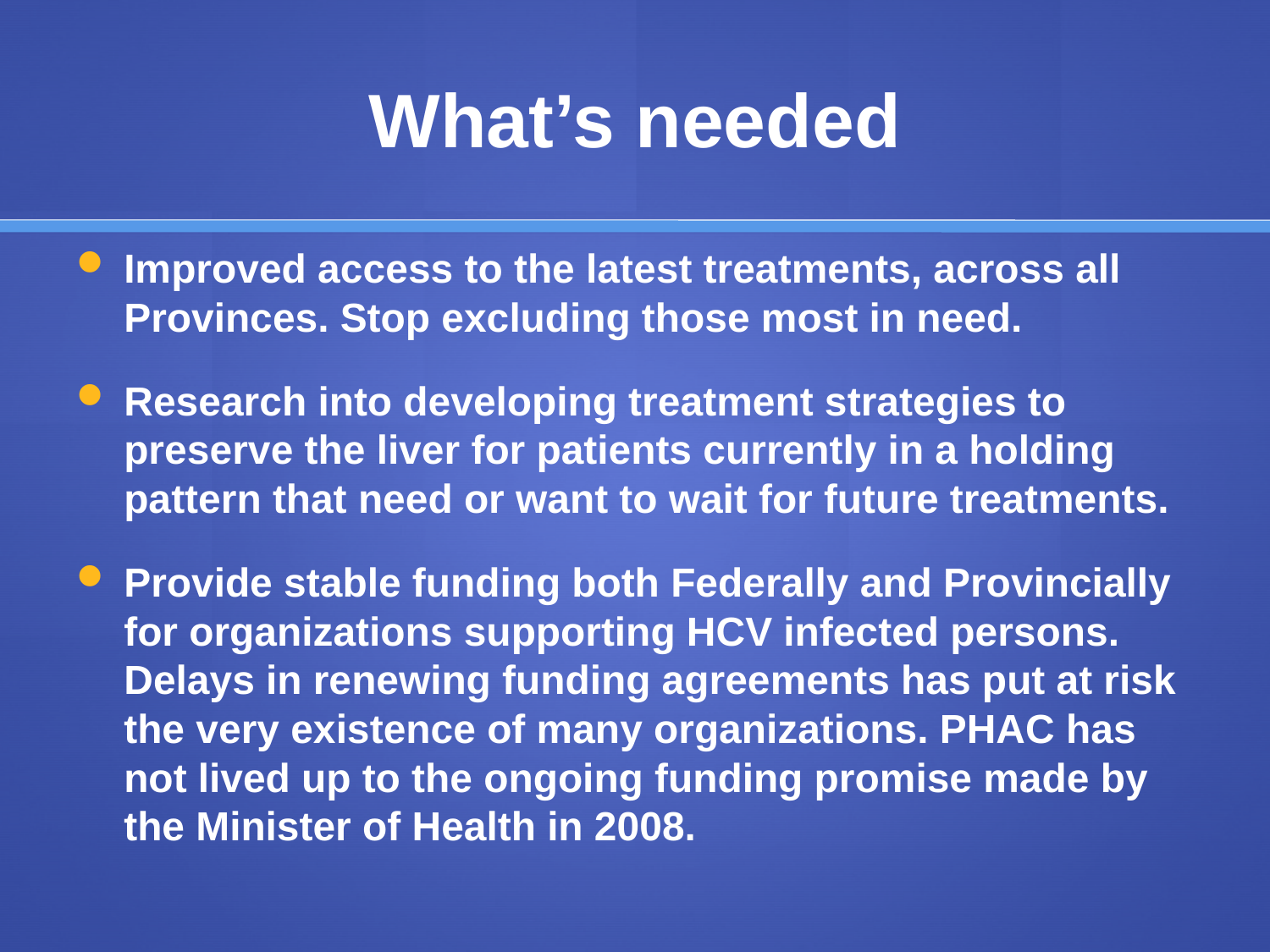

# What’s needed
Improved access to the latest treatments, across all Provinces. Stop excluding those most in need.
Research into developing treatment strategies to preserve the liver for patients currently in a holding pattern that need or want to wait for future treatments.
Provide stable funding both Federally and Provincially for organizations supporting HCV infected persons. Delays in renewing funding agreements has put at risk the very existence of many organizations. PHAC has not lived up to the ongoing funding promise made by the Minister of Health in 2008.